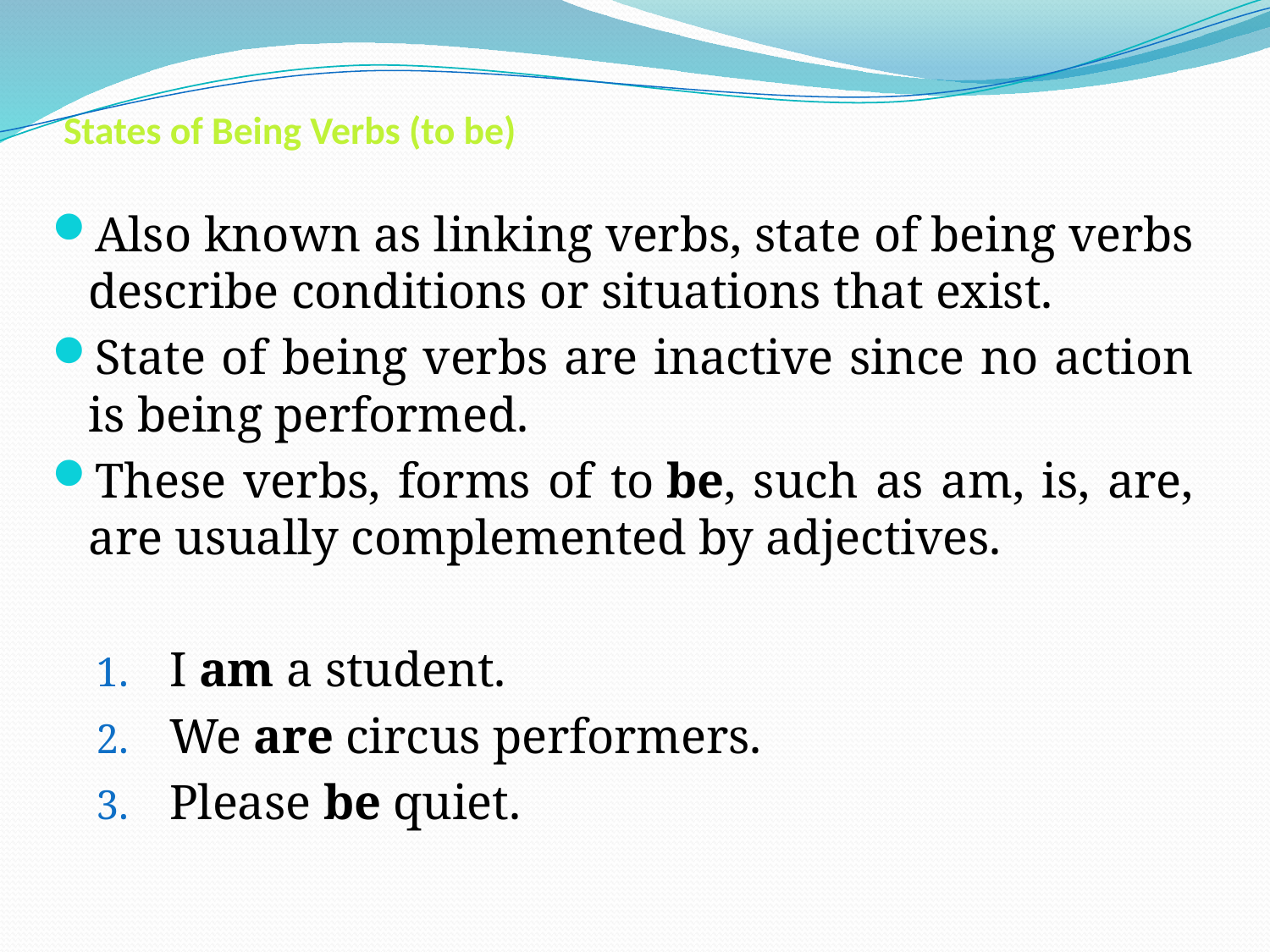

# States of Being Verbs (to be)
Also known as linking verbs, state of being verbs describe conditions or situations that exist.
State of being verbs are inactive since no action is being performed.
These verbs, forms of to be, such as am, is, are, are usually complemented by adjectives.

I am a student.
We are circus performers.
Please be quiet.